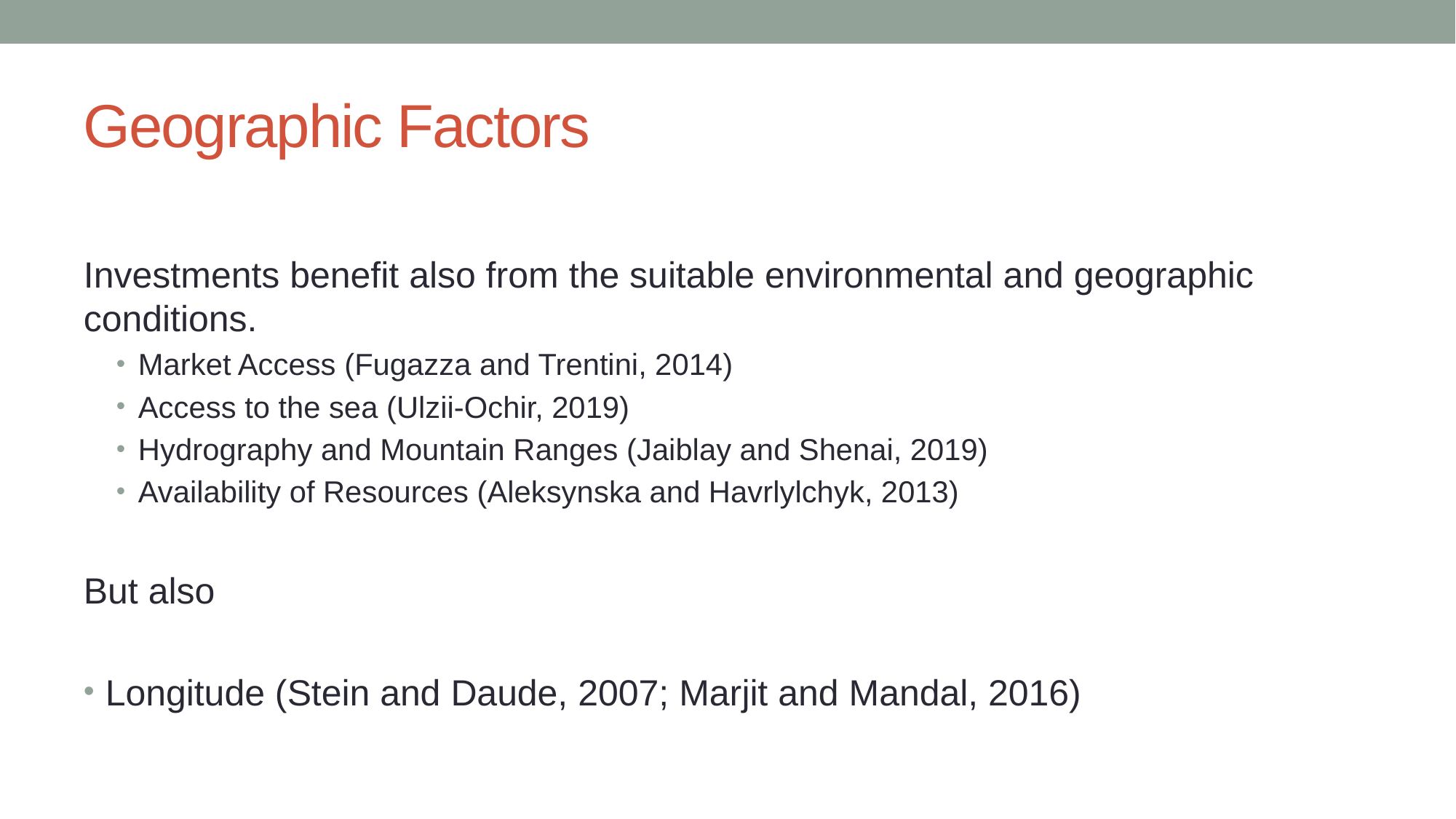

# Geographic Factors
Investments benefit also from the suitable environmental and geographic conditions.
Market Access (Fugazza and Trentini, 2014)
Access to the sea (Ulzii-Ochir, 2019)
Hydrography and Mountain Ranges (Jaiblay and Shenai, 2019)
Availability of Resources (Aleksynska and Havrlylchyk, 2013)

But also

Longitude (Stein and Daude, 2007; Marjit and Mandal, 2016)